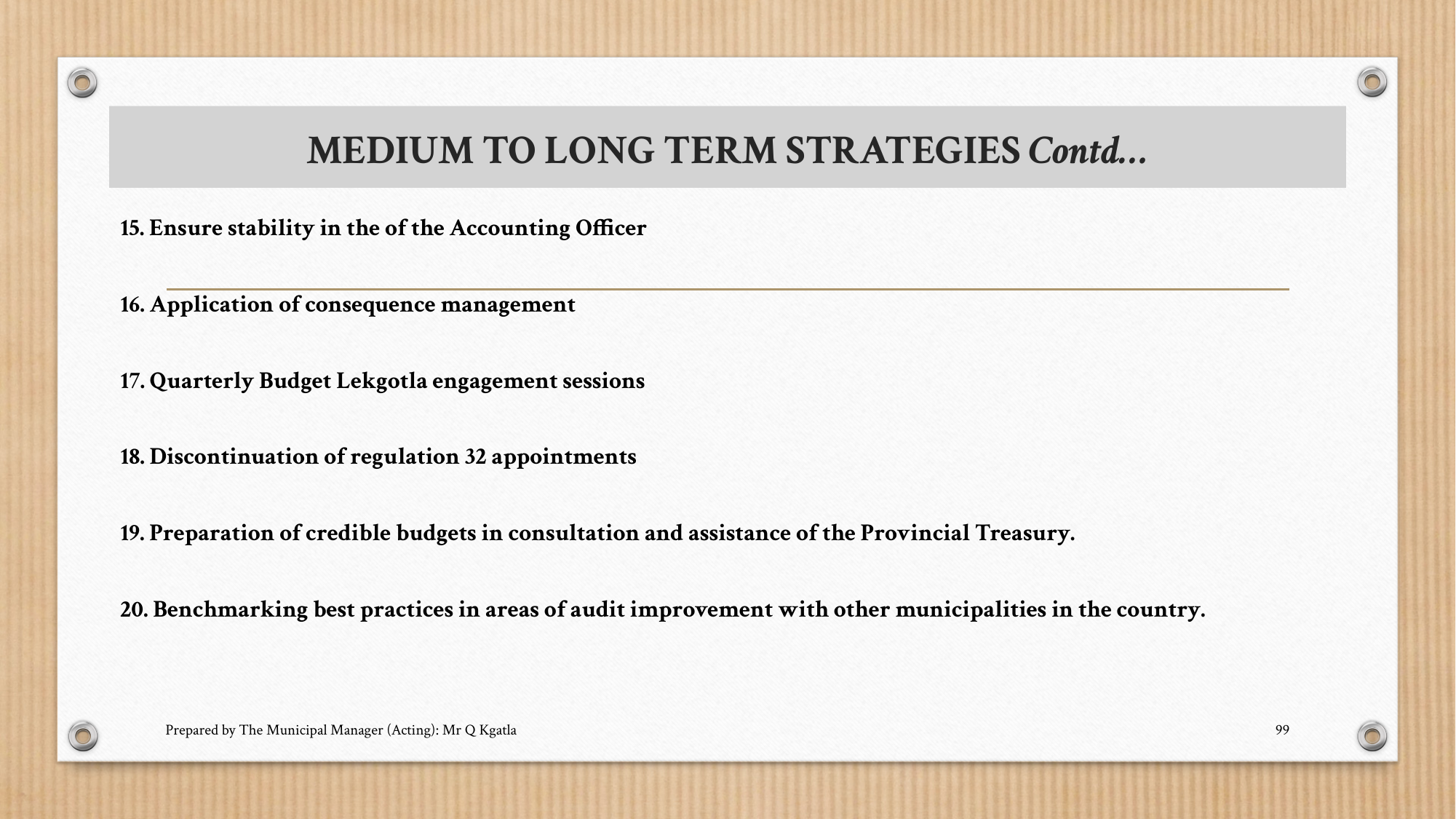

# MEDIUM TO LONG TERM STRATEGIES Contd…

15. Ensure stability in the of the Accounting Officer

16. Application of consequence management

17. Quarterly Budget Lekgotla engagement sessions

18. Discontinuation of regulation 32 appointments

19. Preparation of credible budgets in consultation and assistance of the Provincial Treasury.

20. Benchmarking best practices in areas of audit improvement with other municipalities in the country.

Prepared by The Municipal Manager (Acting): Mr Q Kgatla
99